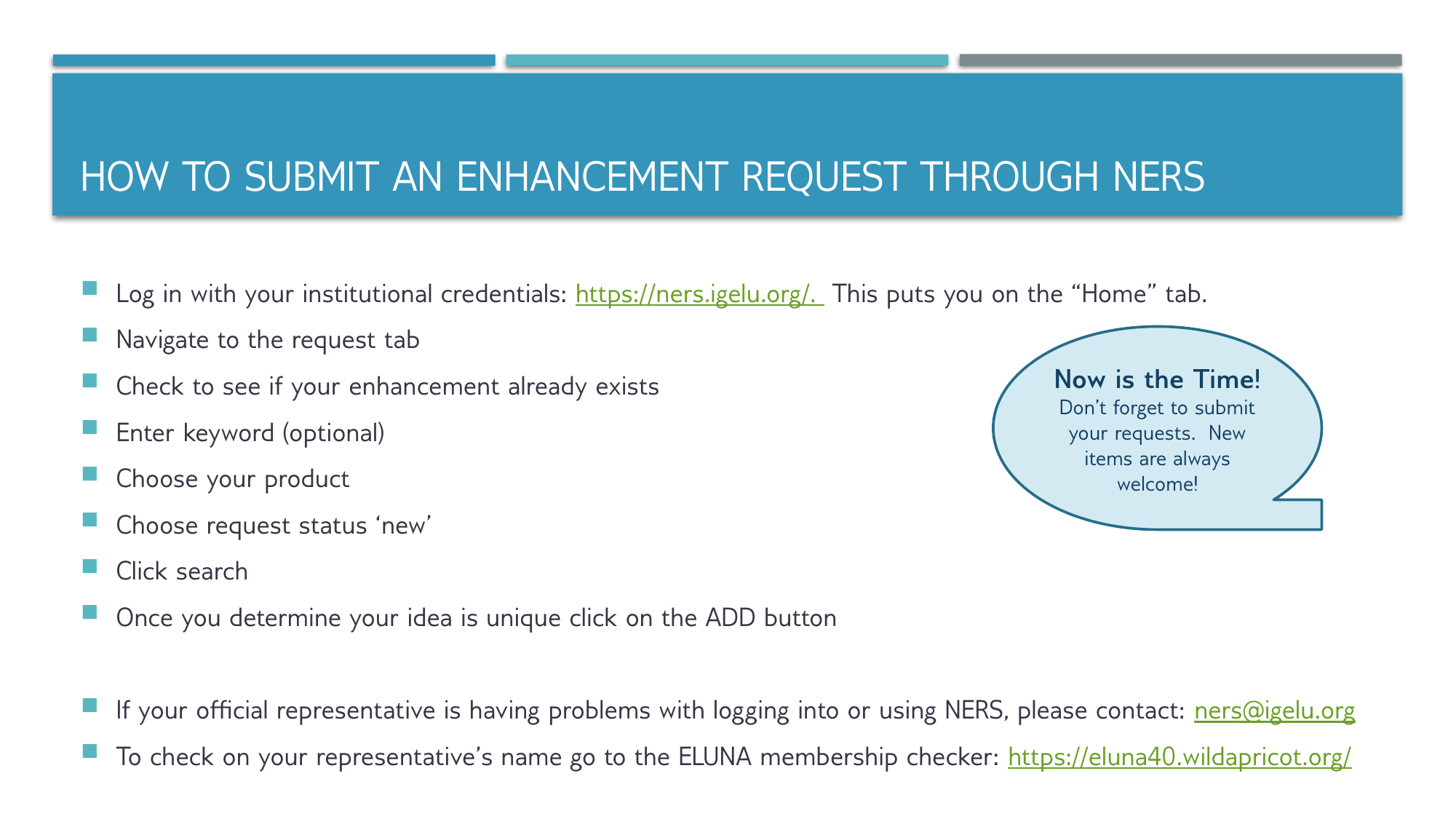

# How to submit an enhancement request through NERS

Log in with your institutional credentials: https://ners.igelu.org/.  This puts you on the “Home” tab.
Navigate to the request tab
Check to see if your enhancement already exists
Enter keyword (optional)
Choose your product
Choose request status ‘new’
Click search
Once you determine your idea is unique click on the ADD button

If your official representative is having problems with logging into or using NERS, please contact: ners@igelu.org
To check on your representative’s name go to the ELUNA membership checker: https://eluna40.wildapricot.org/

Now is the Time!
Don’t forget to submit your requests.  New items are always welcome!